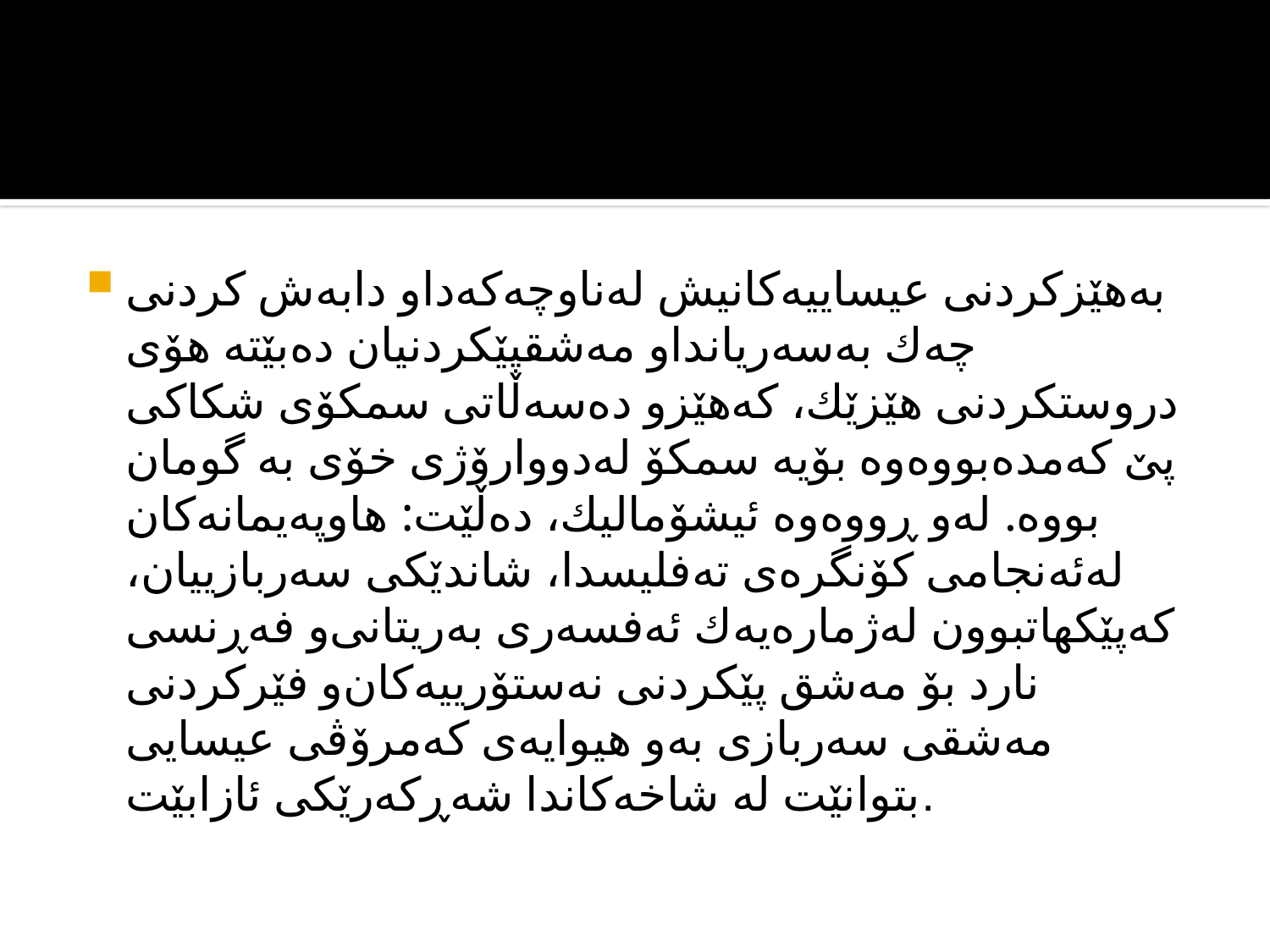

#
به‌هێزكردنی‌ عیساییه‌كانیش له‌ناوچه‌كه‌داو دابه‌ش كردنی‌ چه‌ك به‌سه‌ریانداو مه‌شقپێكردنیان ده‌بێته‌ هۆی‌ دروستكردنی‌ هێزێك، كه‌هێزو ده‌سه‌ڵاتی‌ سمكۆی‌ شكاكی‌ پێ كه‌مده‌بووه‌وه‌ بۆیه‌ سمكۆ له‌دووارۆژی‌ خۆی‌ به‌ گومان بووه‌. له‌و ڕووه‌وه‌ ئیشۆمالیك، ده‌ڵێت: هاوپه‌یمانه‌كان له‌ئه‌نجامی‌ كۆنگره‌ی‌ ته‌فلیسدا، شاندێكی‌ سه‌ربازییان، كه‌پێكهاتبوون له‌ژماره‌یه‌ك ئه‌فسه‌ری‌ به‌ریتانی‌‌و فه‌ڕنسی‌ نارد بۆ مه‌شق پێكردنی‌ نه‌ستۆرییه‌كان‌و فێركردنی‌ مه‌شقی‌ سه‌ربازی‌ به‌و هیوایه‌ی‌ كه‌مرۆڤی‌ عیسایی بتوانێت له‌ شاخه‌كاندا شه‌ڕكه‌رێكی‌ ئازابێت.